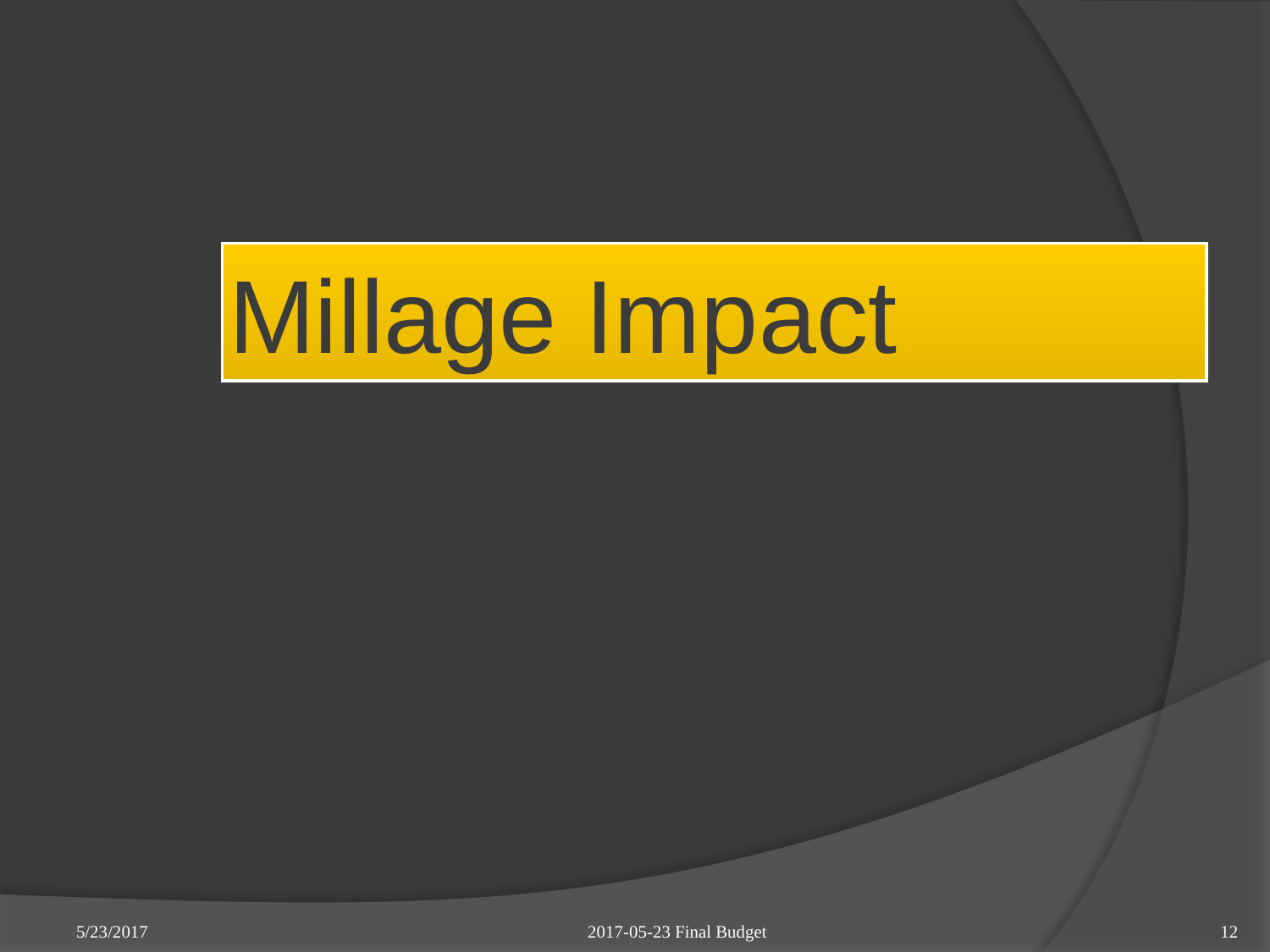

# Millage Impact
2017-05-23 Final Budget
5/23/2017
12